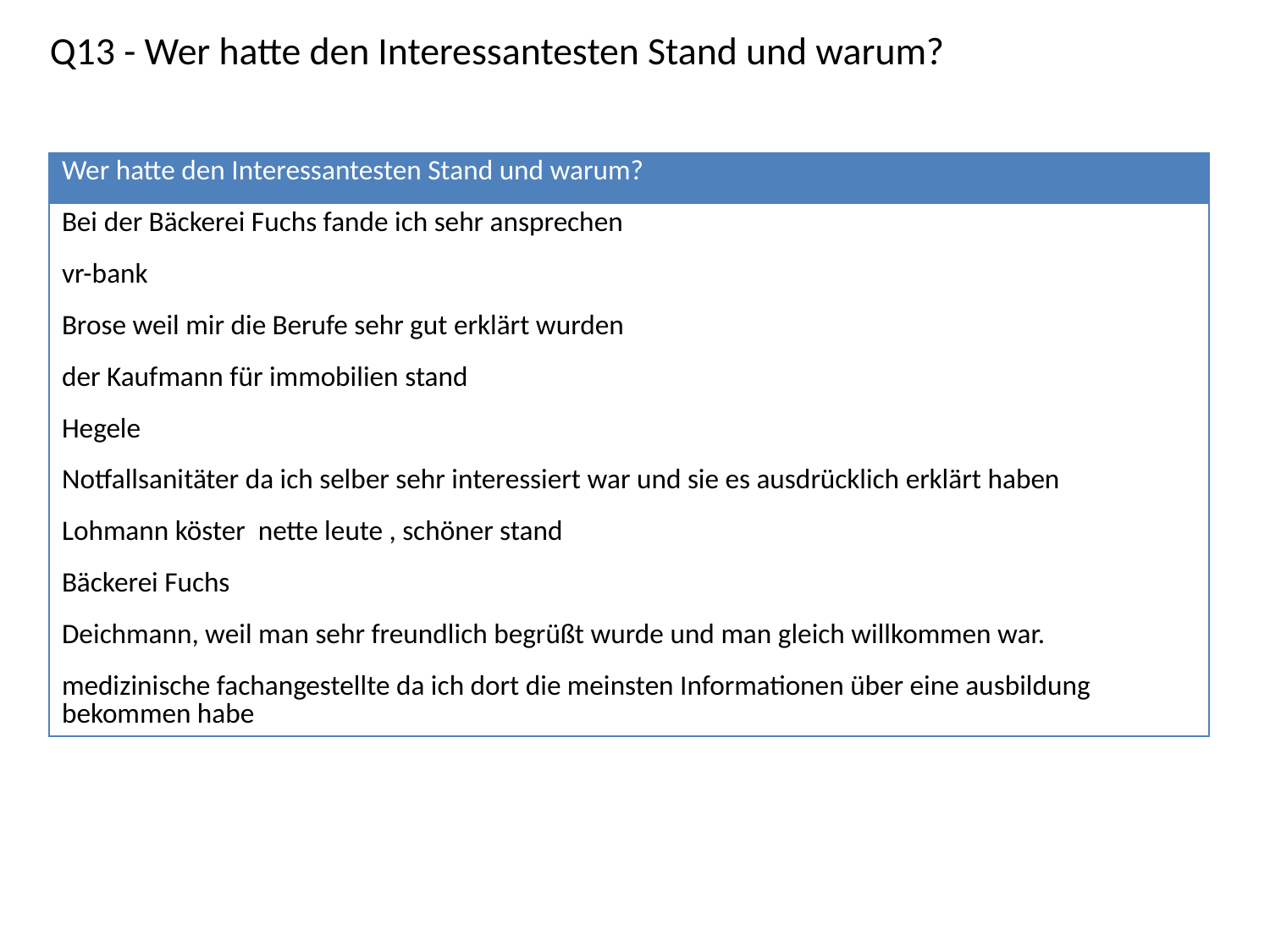

Q13 - Wer hatte den Interessantesten Stand und warum?
| Wer hatte den Interessantesten Stand und warum? |
| --- |
| Bei der Bäckerei Fuchs fande ich sehr ansprechen |
| vr-bank |
| Brose weil mir die Berufe sehr gut erklärt wurden |
| der Kaufmann für immobilien stand |
| Hegele |
| Notfallsanitäter da ich selber sehr interessiert war und sie es ausdrücklich erklärt haben |
| Lohmann köster nette leute , schöner stand |
| Bäckerei Fuchs |
| Deichmann, weil man sehr freundlich begrüßt wurde und man gleich willkommen war. |
| medizinische fachangestellte da ich dort die meinsten Informationen über eine ausbildung bekommen habe |